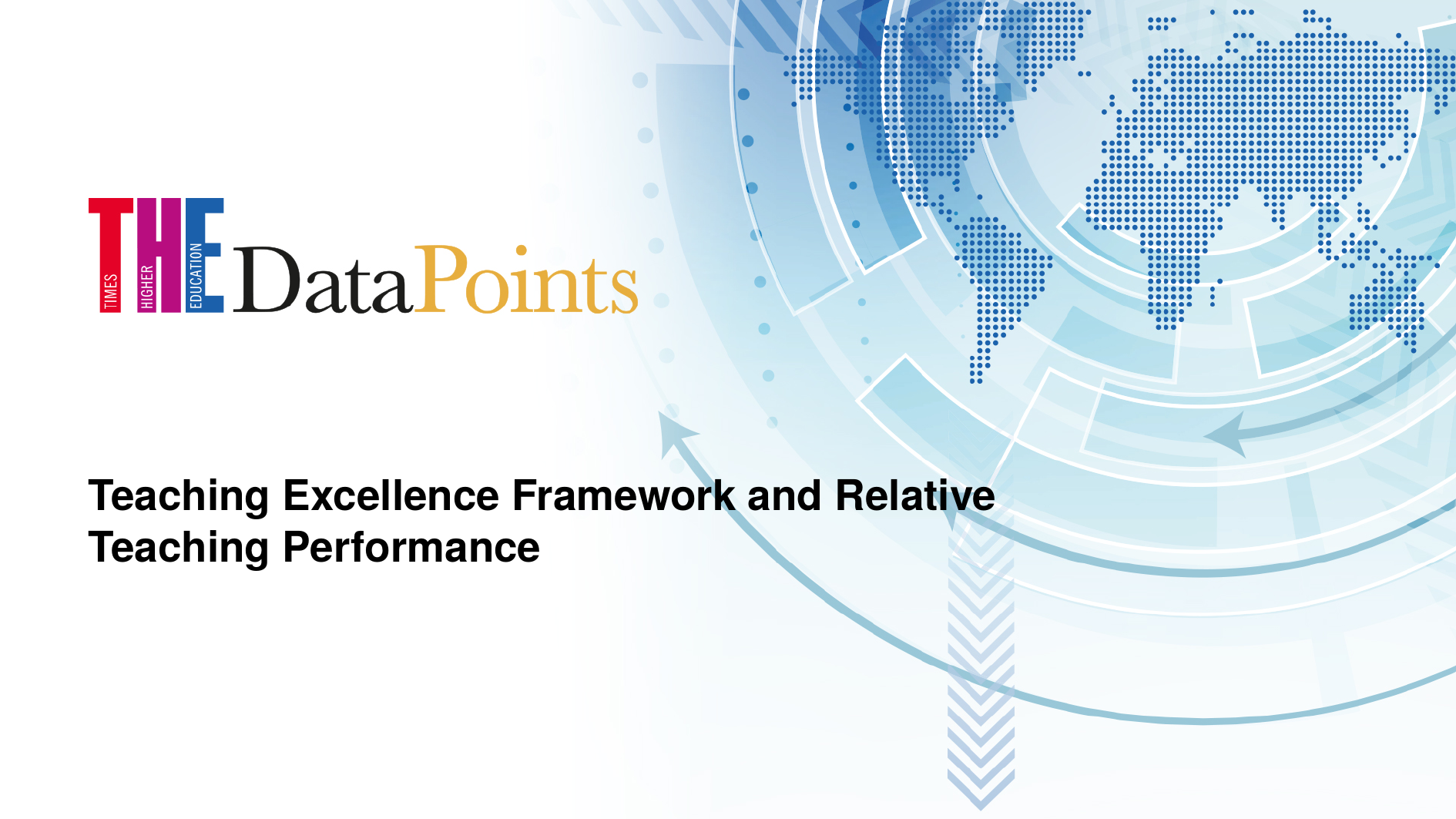

Teaching Excellence Framework and Relative Teaching Performance